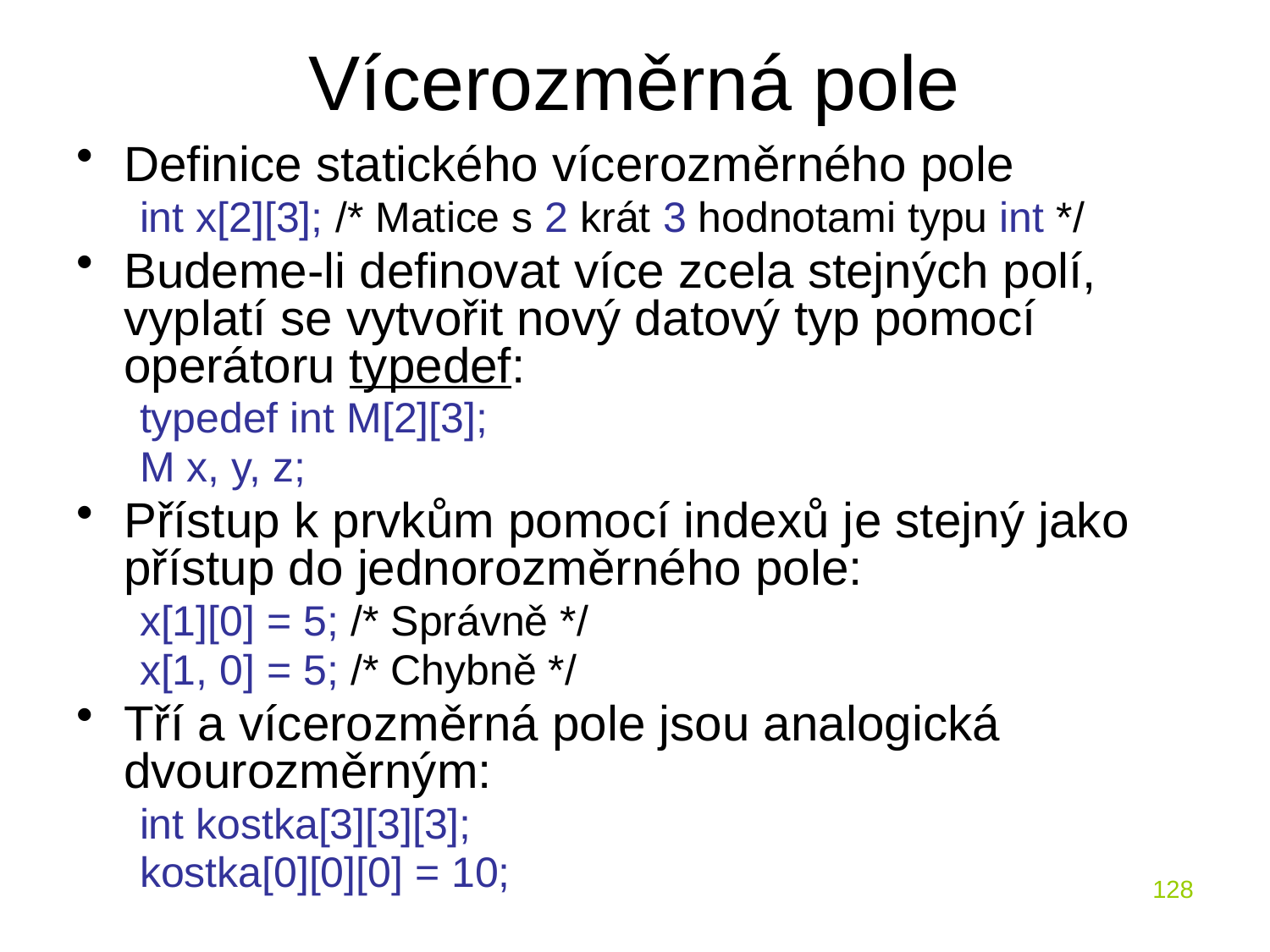

# Vícerozměrná pole
Definice statického vícerozměrného pole
int x[2][3]; /* Matice s 2 krát 3 hodnotami typu int */
Budeme-li definovat více zcela stejných polí, vyplatí se vytvořit nový datový typ pomocí operátoru typedef:
typedef int M[2][3];
M x, y, z;
Přístup k prvkům pomocí indexů je stejný jako přístup do jednorozměrného pole:
x[1][0] = 5; /* Správně */
x[1, 0] = 5; /* Chybně */
Tří a vícerozměrná pole jsou analogická dvourozměrným:
int kostka[3][3][3];
kostka[0][0][0] = 10;
128